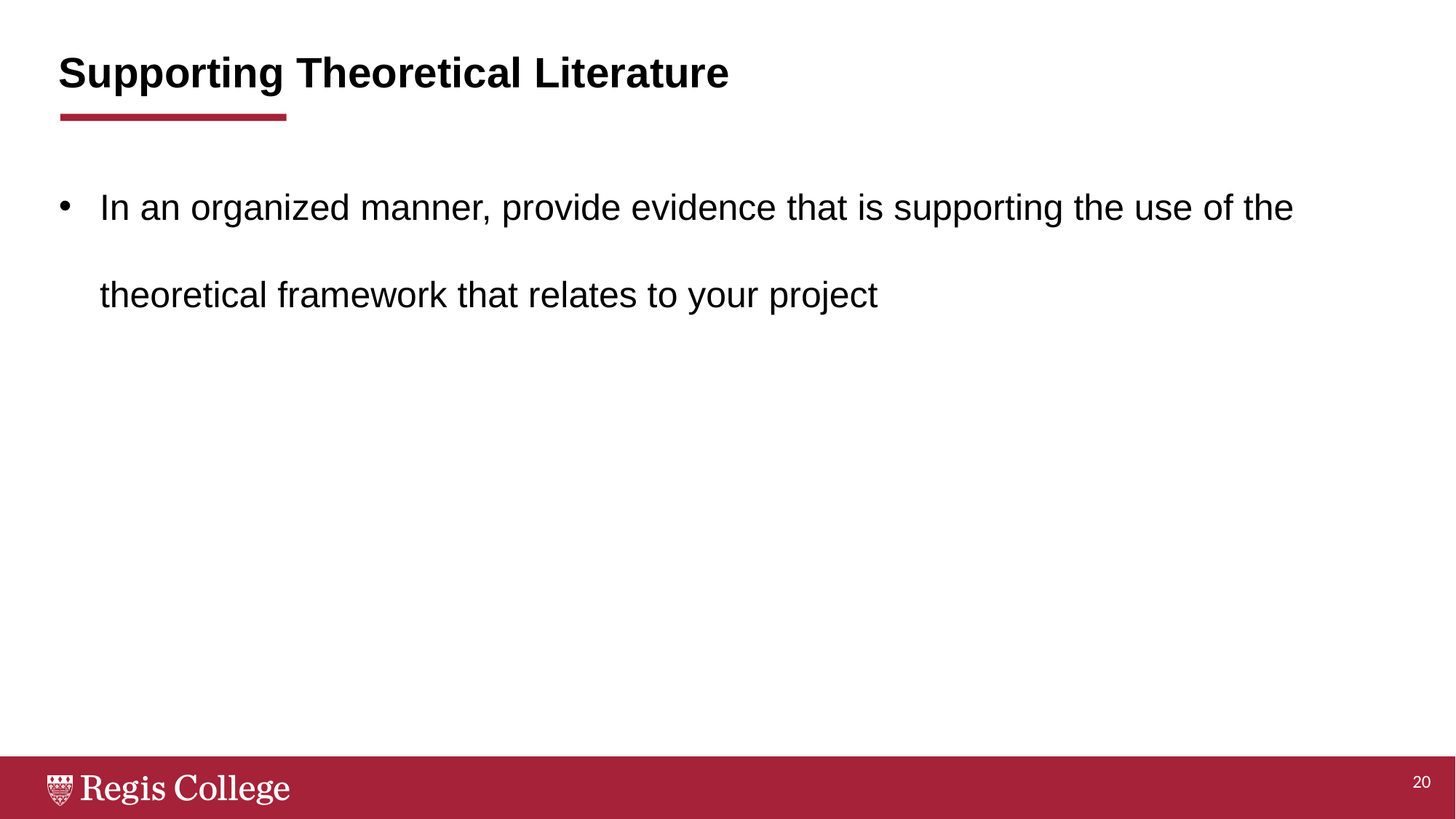

# Supporting Theoretical Literature

In an organized manner, provide evidence that is supporting the use of the theoretical framework that relates to your project
20